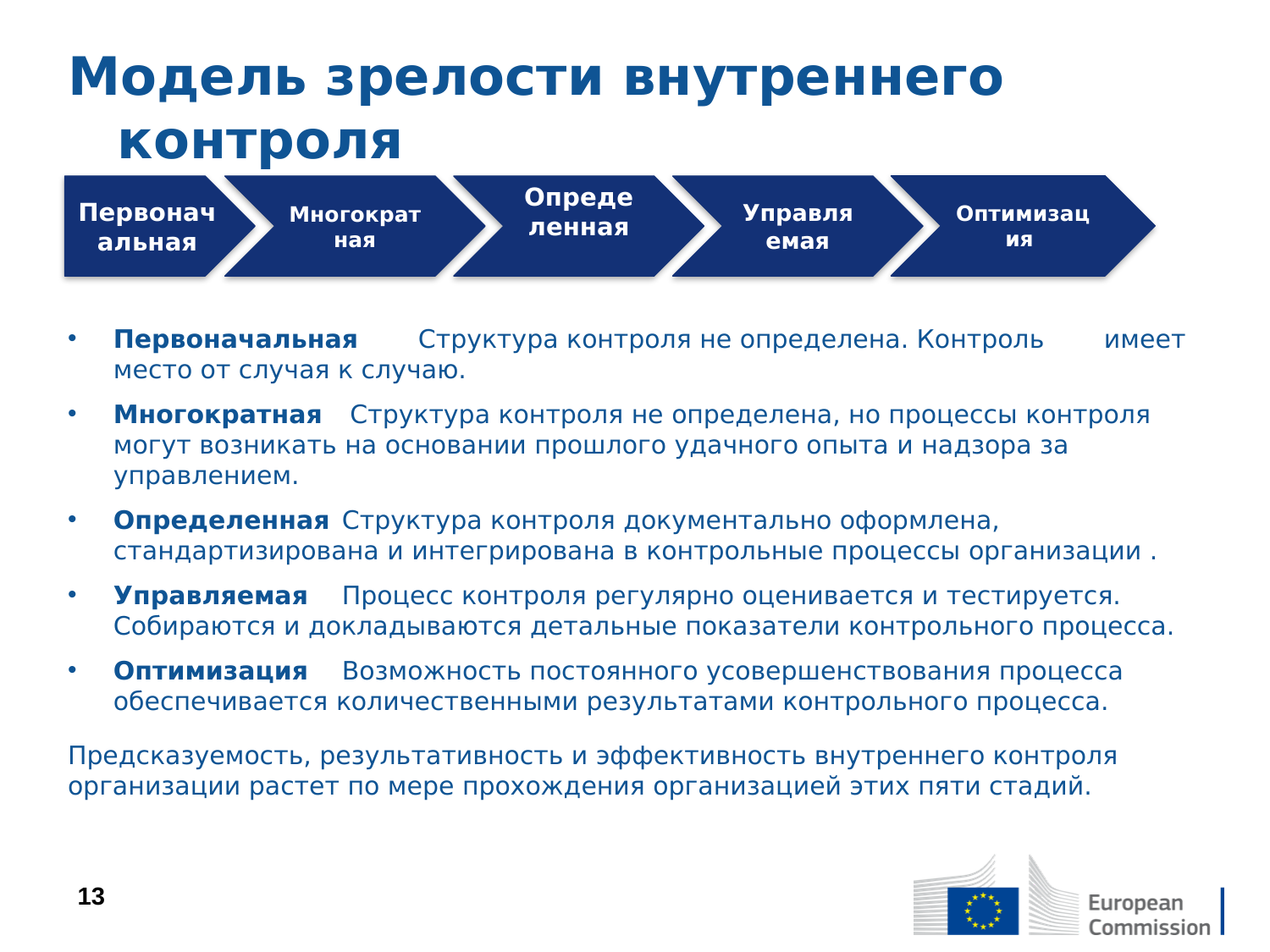

# Модель зрелости внутреннего контроля
Оптимизация
Первоначальная
Многократная
Определенная

Управляемая
Первоначальная	Структура контроля не определена. Контроль 			имеет место от случая к случаю.
Многократная	 Структура контроля не определена, но процессы контроля могут возникать на основании прошлого удачного опыта и надзора за управлением.
Определенная 	Структура контроля документально оформлена, стандартизирована и интегрирована в контрольные процессы организации .
Управляемая 	Процесс контроля регулярно оценивается и тестируется. 		Собираются и докладываются детальные показатели контрольного процесса.
Оптимизация 	Возможность постоянного усовершенствования процесса обеспечивается количественными результатами контрольного процесса.
Предсказуемость, результативность и эффективность внутреннего контроля организации растет по мере прохождения организацией этих пяти стадий.

13